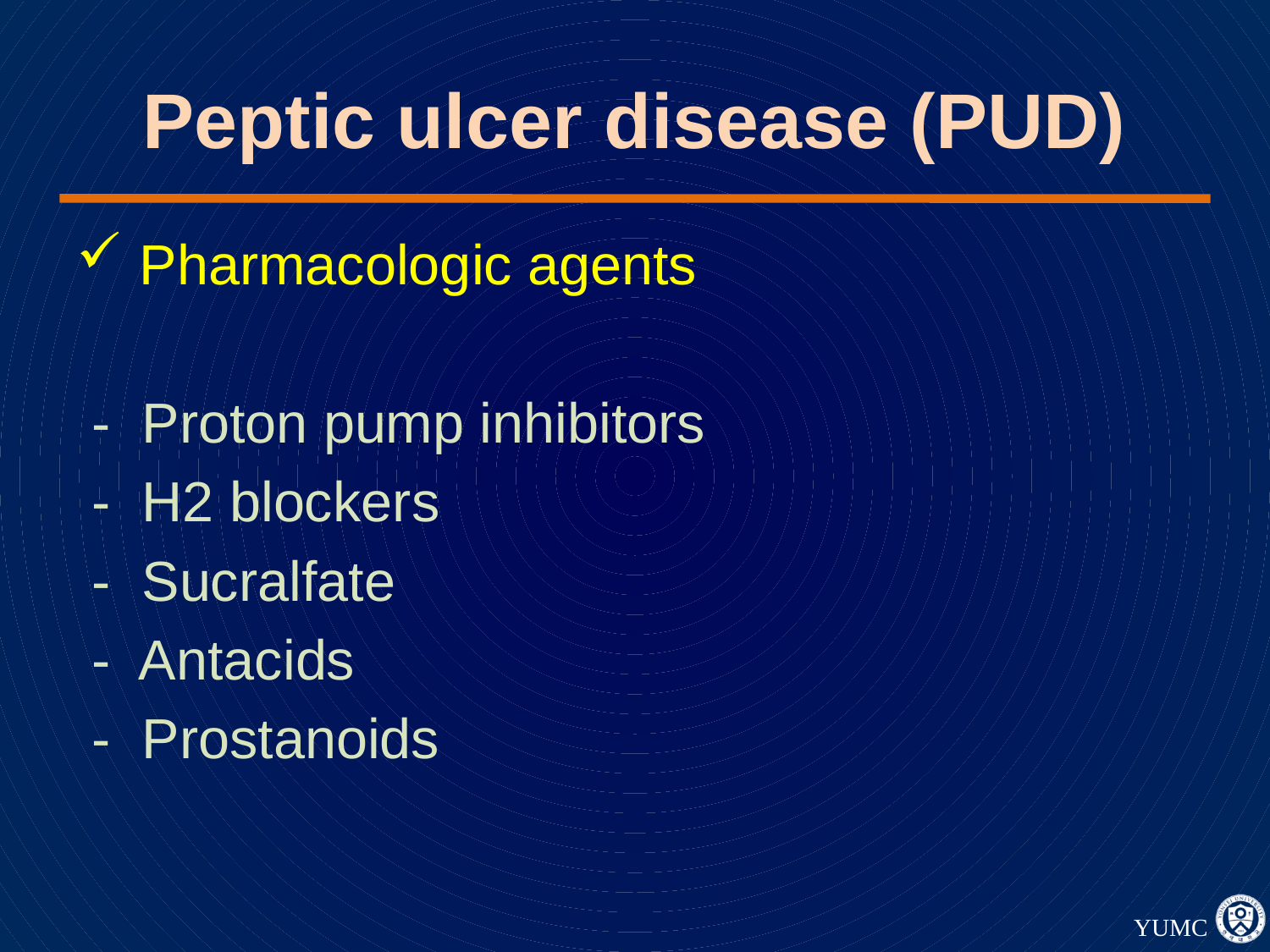

# Peptic ulcer disease (PUD)
 Pharmacologic agents

 -  Proton pump inhibitors
 -  H2 blockers
 -  Sucralfate
 -  Antacids
 -  Prostanoids